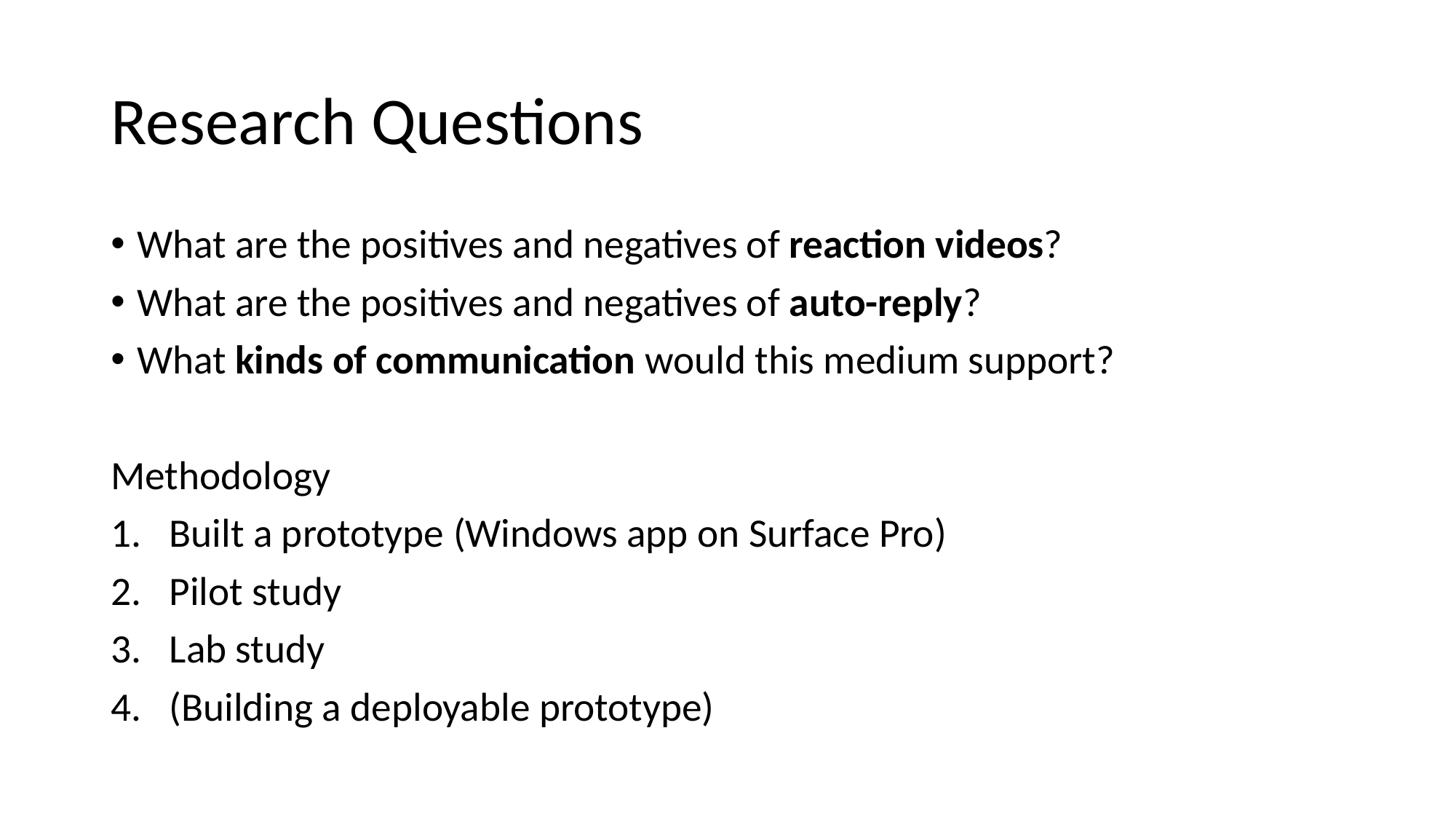

# Research Questions
What are the positives and negatives of reaction videos?
What are the positives and negatives of auto-reply?
What kinds of communication would this medium support?

Methodology
Built a prototype (Windows app on Surface Pro)
Pilot study
Lab study
(Building a deployable prototype)